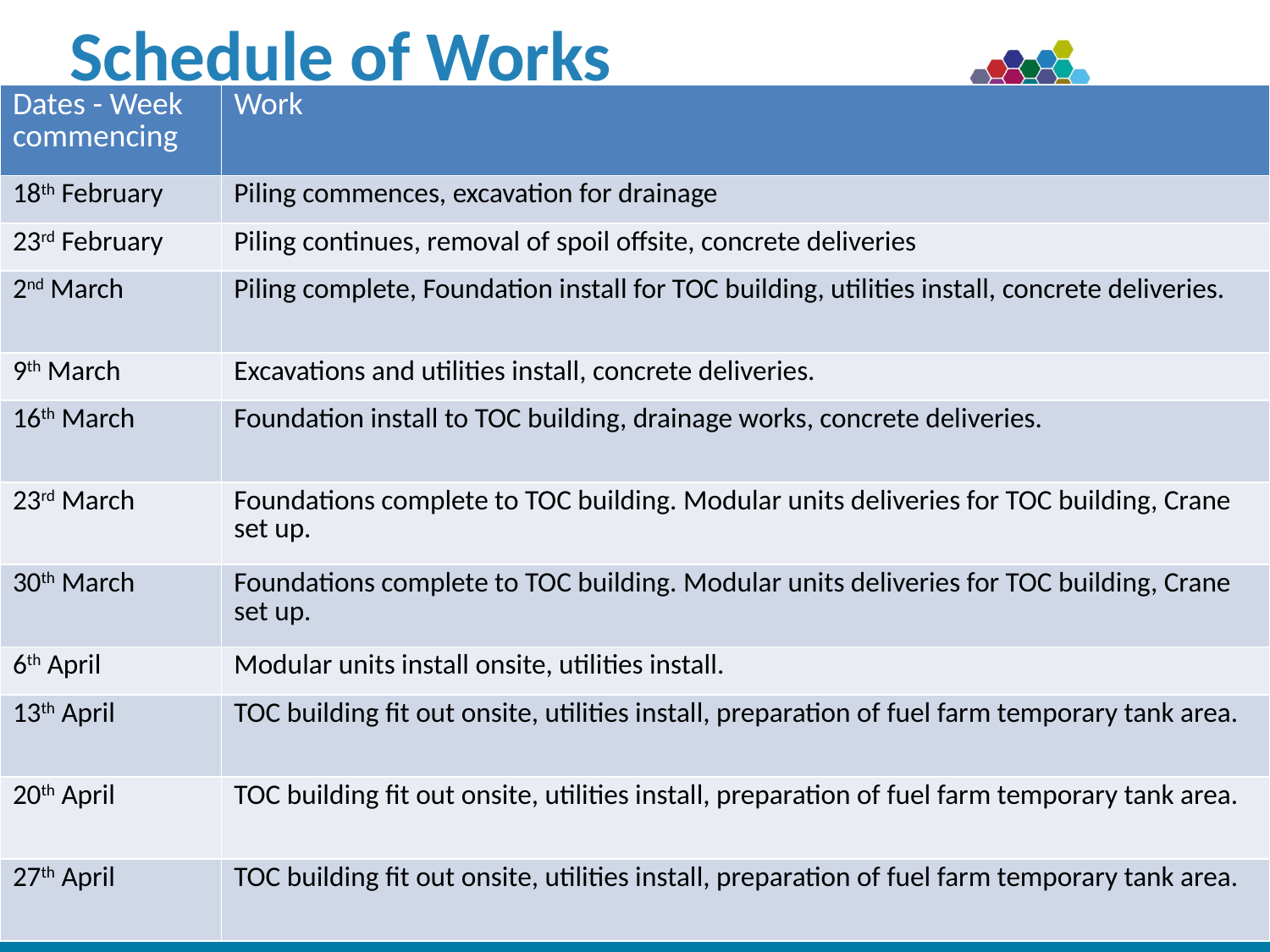

# Schedule of Works
| Dates - Week commencing | Work |
| --- | --- |
| 18th February | Piling commences, excavation for drainage |
| 23rd February | Piling continues, removal of spoil offsite, concrete deliveries |
| 2nd March | Piling complete, Foundation install for TOC building, utilities install, concrete deliveries. |
| 9th March | Excavations and utilities install, concrete deliveries. |
| 16th March | Foundation install to TOC building, drainage works, concrete deliveries. |
| 23rd March | Foundations complete to TOC building. Modular units deliveries for TOC building, Crane set up. |
| 30th March | Foundations complete to TOC building. Modular units deliveries for TOC building, Crane set up. |
| 6th April | Modular units install onsite, utilities install. |
| 13th April | TOC building fit out onsite, utilities install, preparation of fuel farm temporary tank area. |
| 20th April | TOC building fit out onsite, utilities install, preparation of fuel farm temporary tank area. |
| 27th April | TOC building fit out onsite, utilities install, preparation of fuel farm temporary tank area. |

8-Feb-19
22